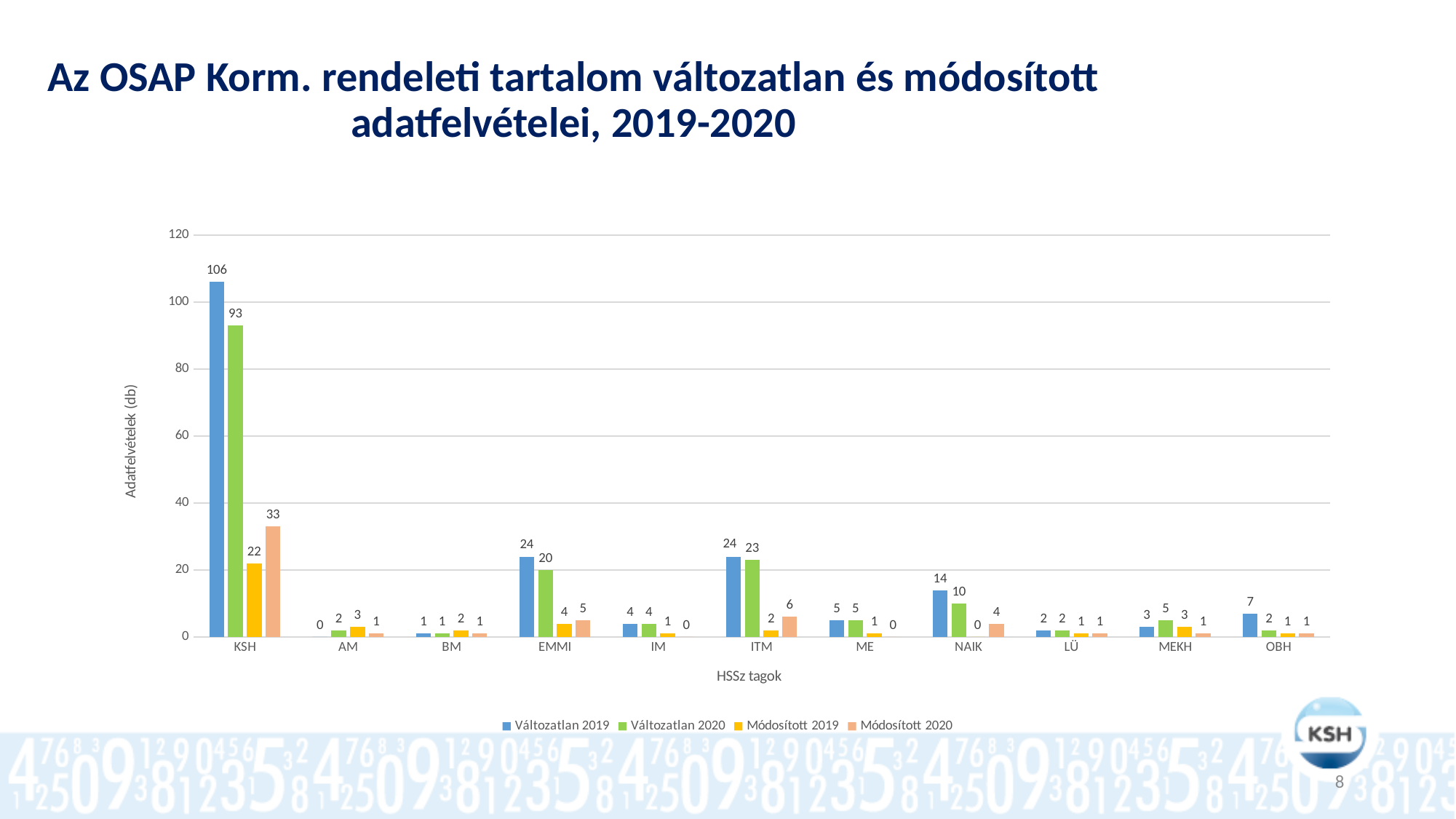

# Az OSAP Korm. rendeleti tartalom változatlan és módosított adatfelvételei, 2019-2020

### Chart

| Category | Változatlan 2019 | Változatlan 2020 | Módosított 2019 | Módosított 2020 |
|---|---|---|---|---|
| KSH | 106.0 | 93.0 | 22.0 | 33.0 |
| AM | 0.0 | 2.0 | 3.0 | 1.0 |
| BM | 1.0 | 1.0 | 2.0 | 1.0 |
| EMMI | 24.0 | 20.0 | 4.0 | 5.0 |
| IM | 4.0 | 4.0 | 1.0 | 0.0 |
| ITM | 24.0 | 23.0 | 2.0 | 6.0 |
| ME | 5.0 | 5.0 | 1.0 | 0.0 |
| NAIK | 14.0 | 10.0 | 0.0 | 4.0 |
| LÜ | 2.0 | 2.0 | 1.0 | 1.0 |
| MEKH | 3.0 | 5.0 | 3.0 | 1.0 |
| OBH | 7.0 | 2.0 | 1.0 | 1.0 |
8